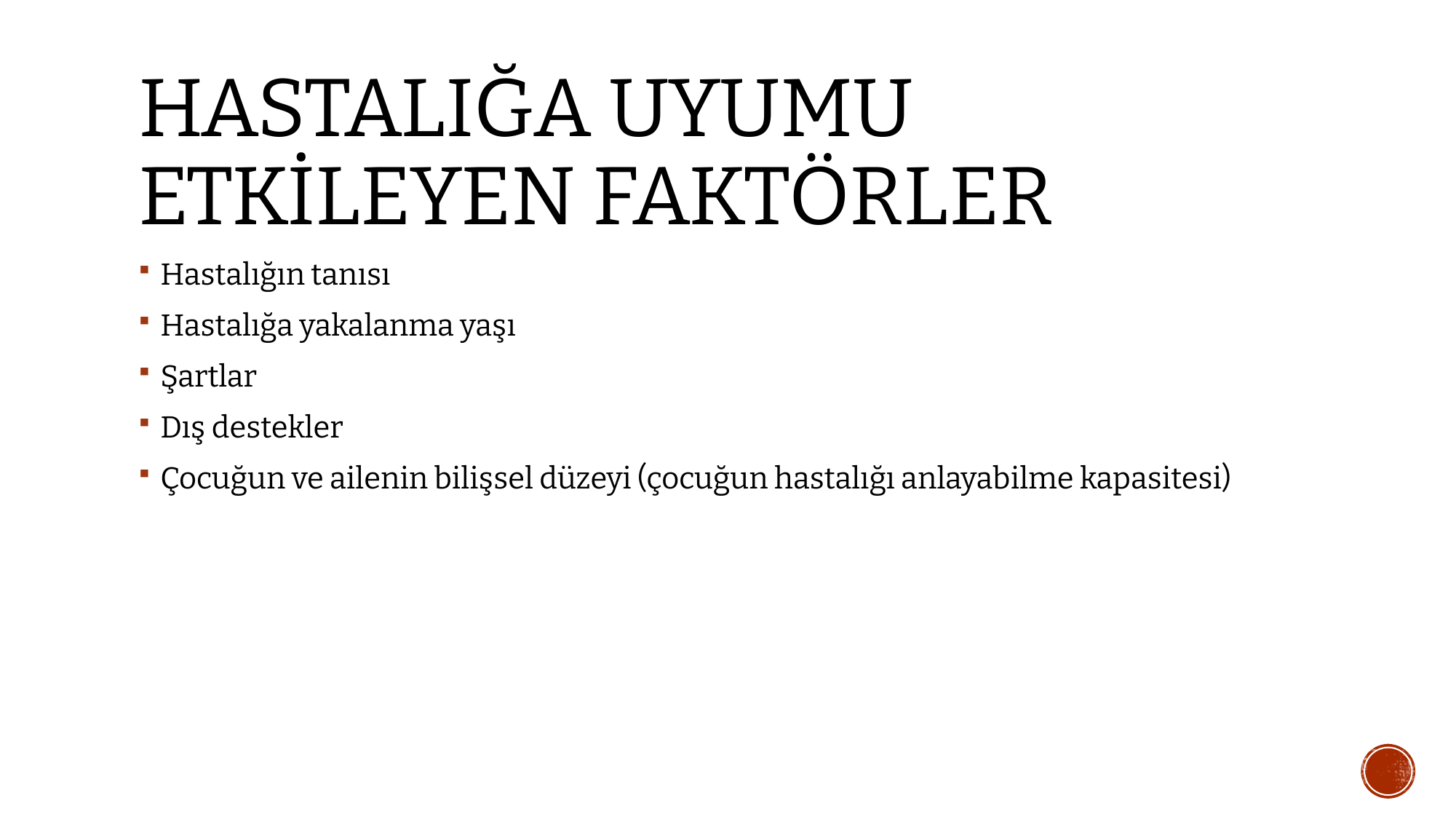

# Hastalığa uyumu etkileyen faktörler
Hastalığın tanısı
Hastalığa yakalanma yaşı
Şartlar
Dış destekler
Çocuğun ve ailenin bilişsel düzeyi (çocuğun hastalığı anlayabilme kapasitesi)